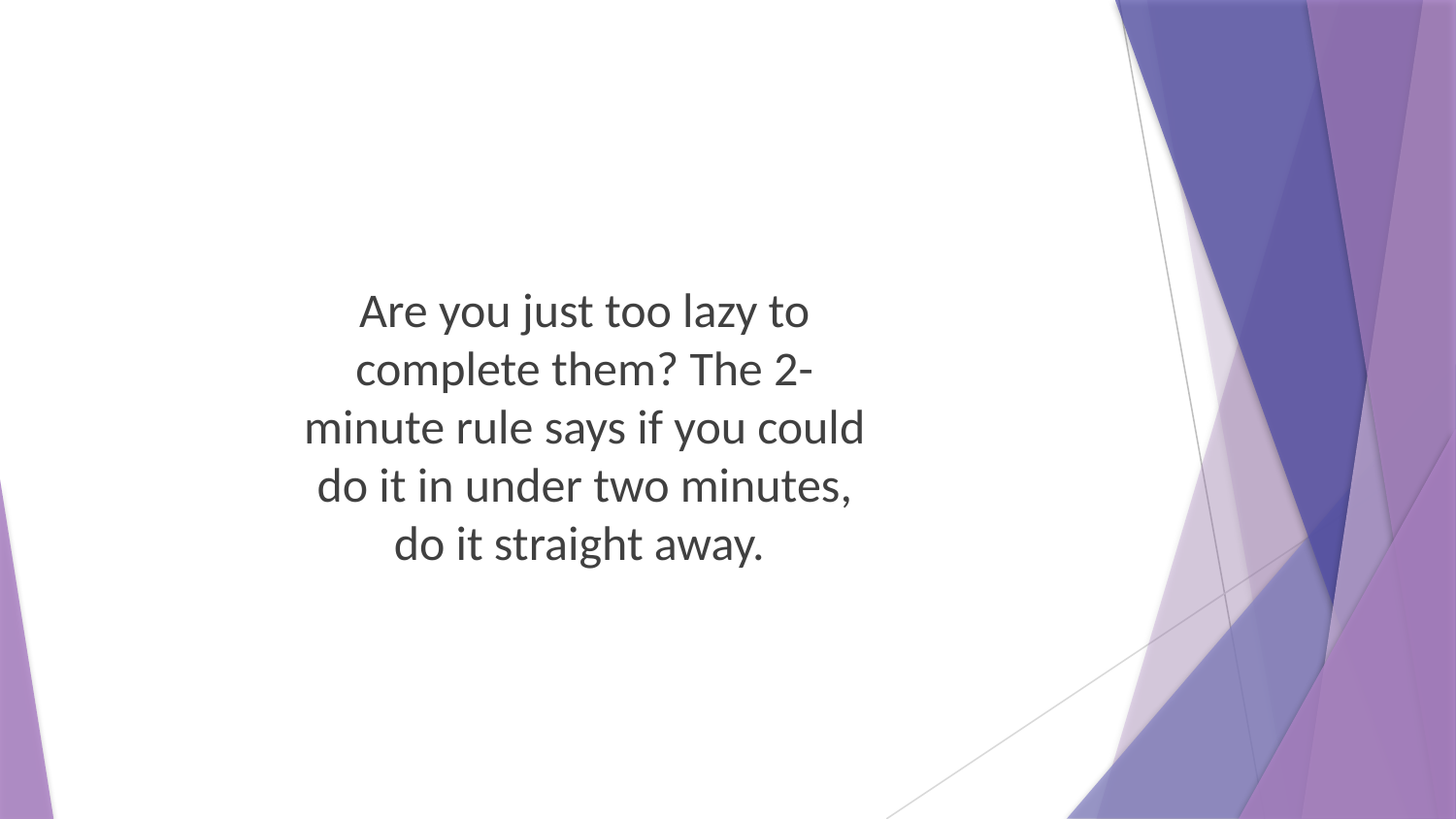

Are you just too lazy to complete them? The 2-minute rule says if you could do it in under two minutes, do it straight away.